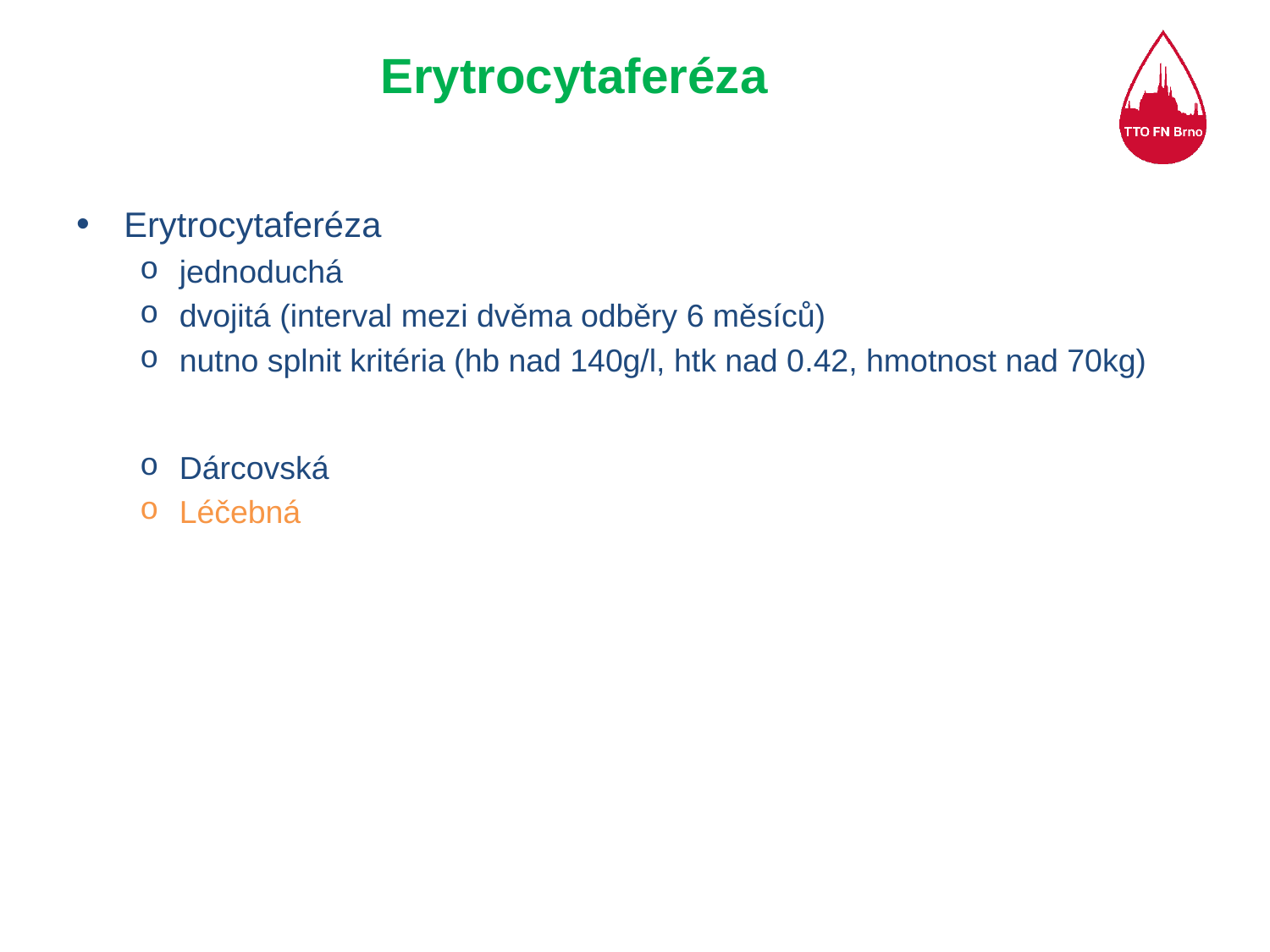

# Erytrocytaferéza
Erytrocytaferéza
jednoduchá
dvojitá (interval mezi dvěma odběry 6 měsíců)
nutno splnit kritéria (hb nad 140g/l, htk nad 0.42, hmotnost nad 70kg)

Dárcovská
Léčebná